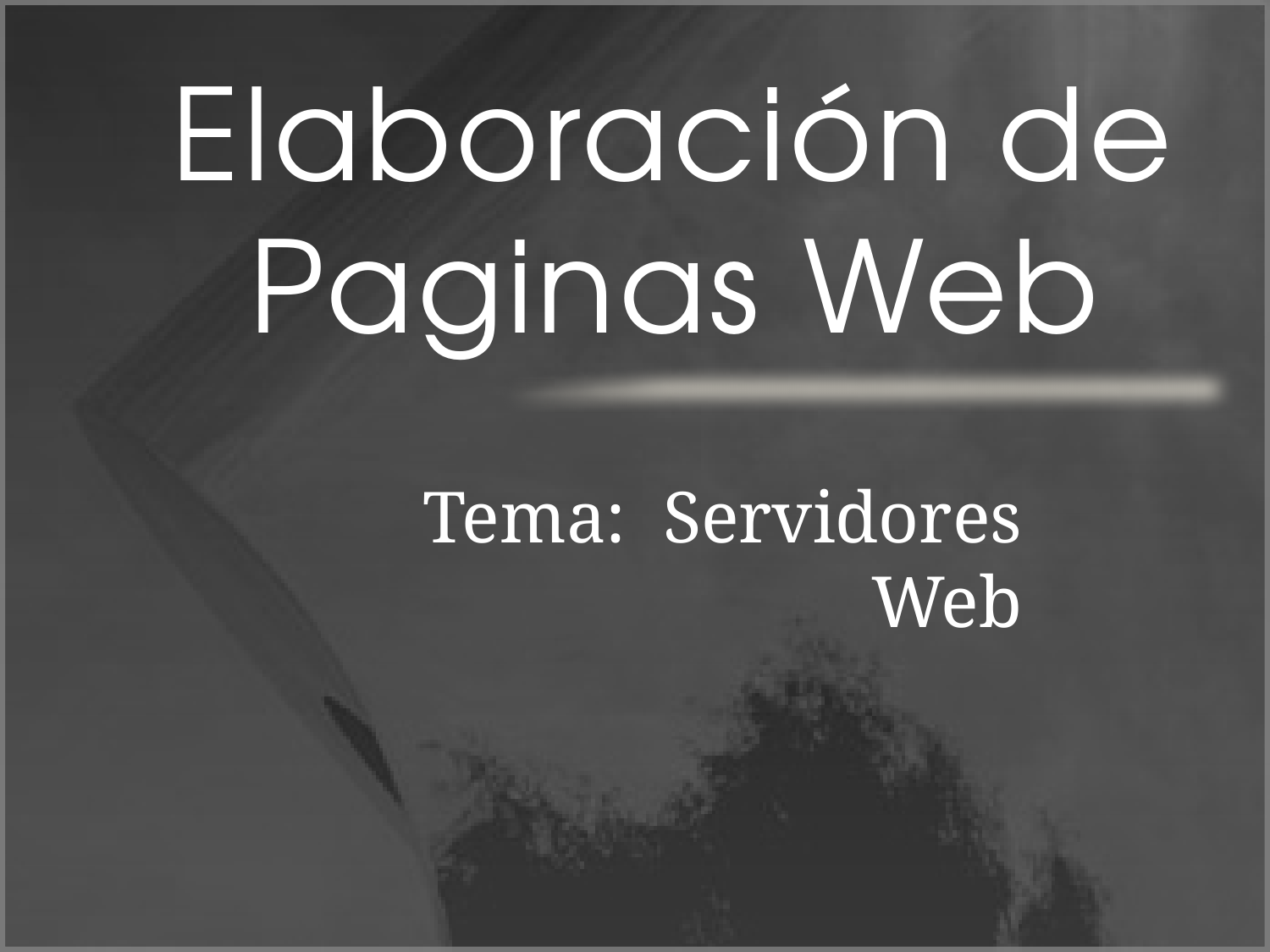

# Elaboración de Paginas Web
Tema:  Servidores Web